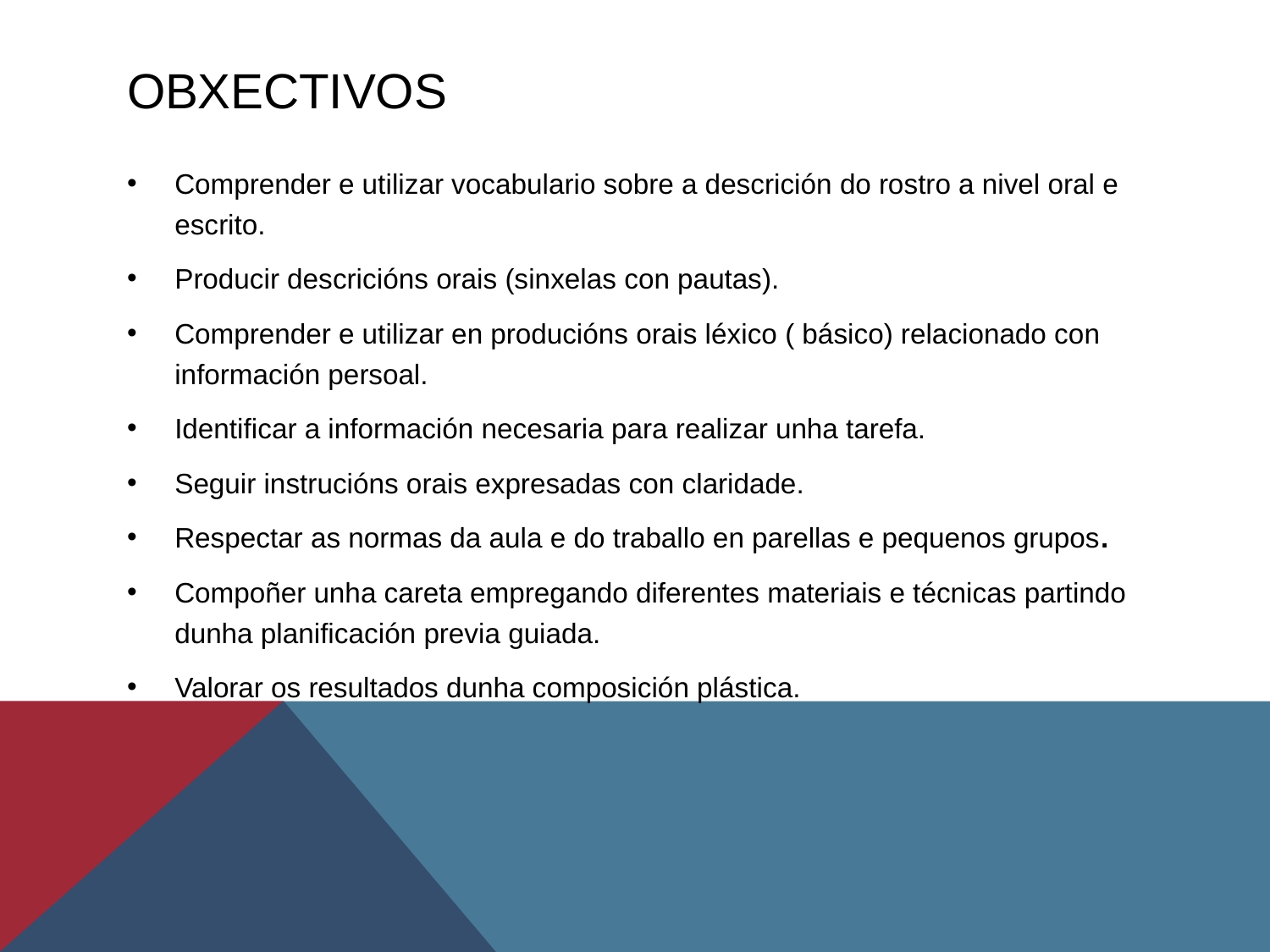

# Obxectivos
Comprender e utilizar vocabulario sobre a descrición do rostro a nivel oral e escrito.
Producir descricións orais (sinxelas con pautas).
Comprender e utilizar en producións orais léxico ( básico) relacionado con información persoal.
Identificar a información necesaria para realizar unha tarefa.
Seguir instrucións orais expresadas con claridade.
Respectar as normas da aula e do traballo en parellas e pequenos grupos.
Compoñer unha careta empregando diferentes materiais e técnicas partindo dunha planificación previa guiada.
Valorar os resultados dunha composición plástica.